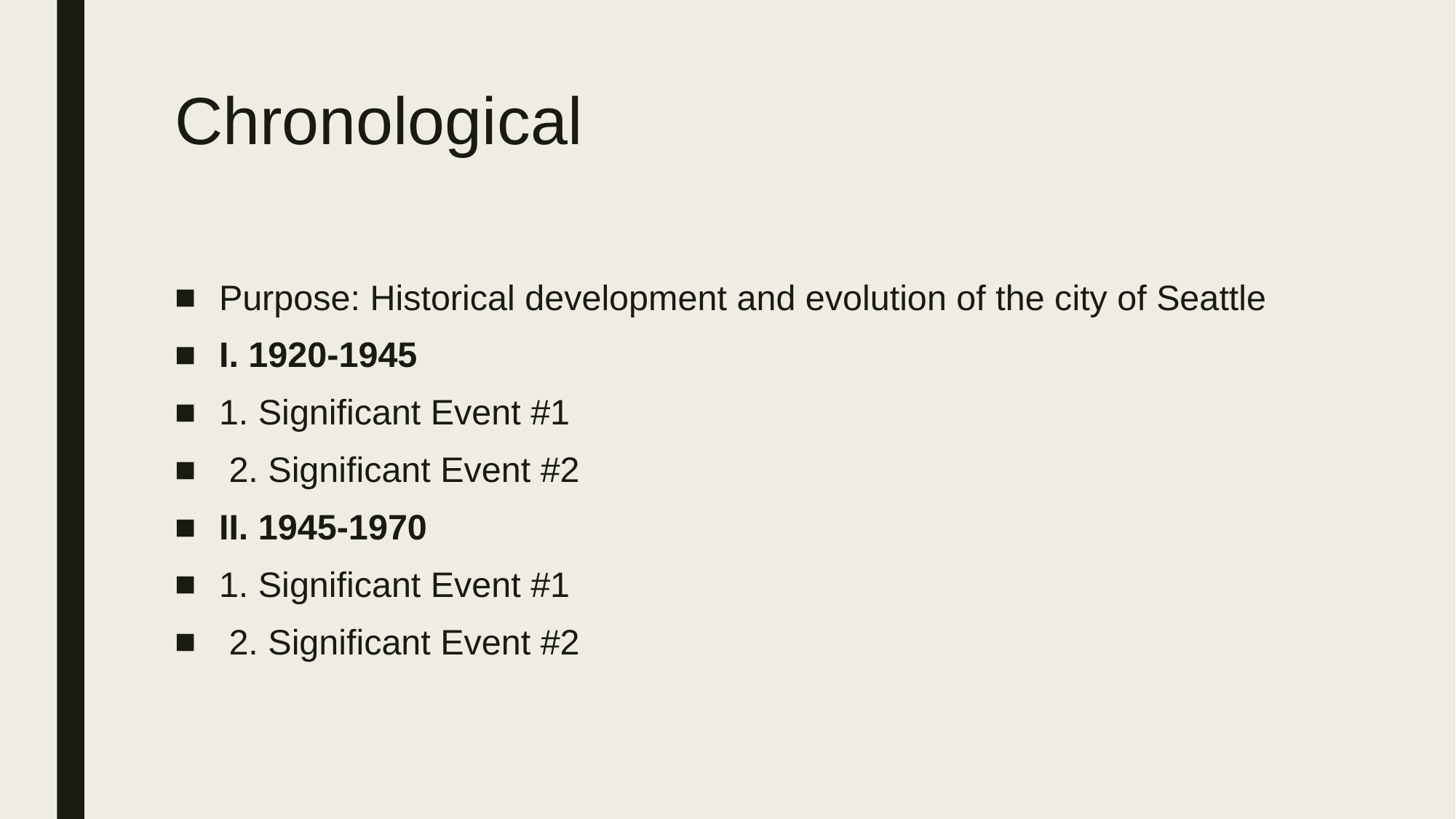

# Chronological
Purpose: Historical development and evolution of the city of Seattle
I. 1920-1945
1. Significant Event #1
 2. Significant Event #2
II. 1945-1970
1. Significant Event #1
 2. Significant Event #2